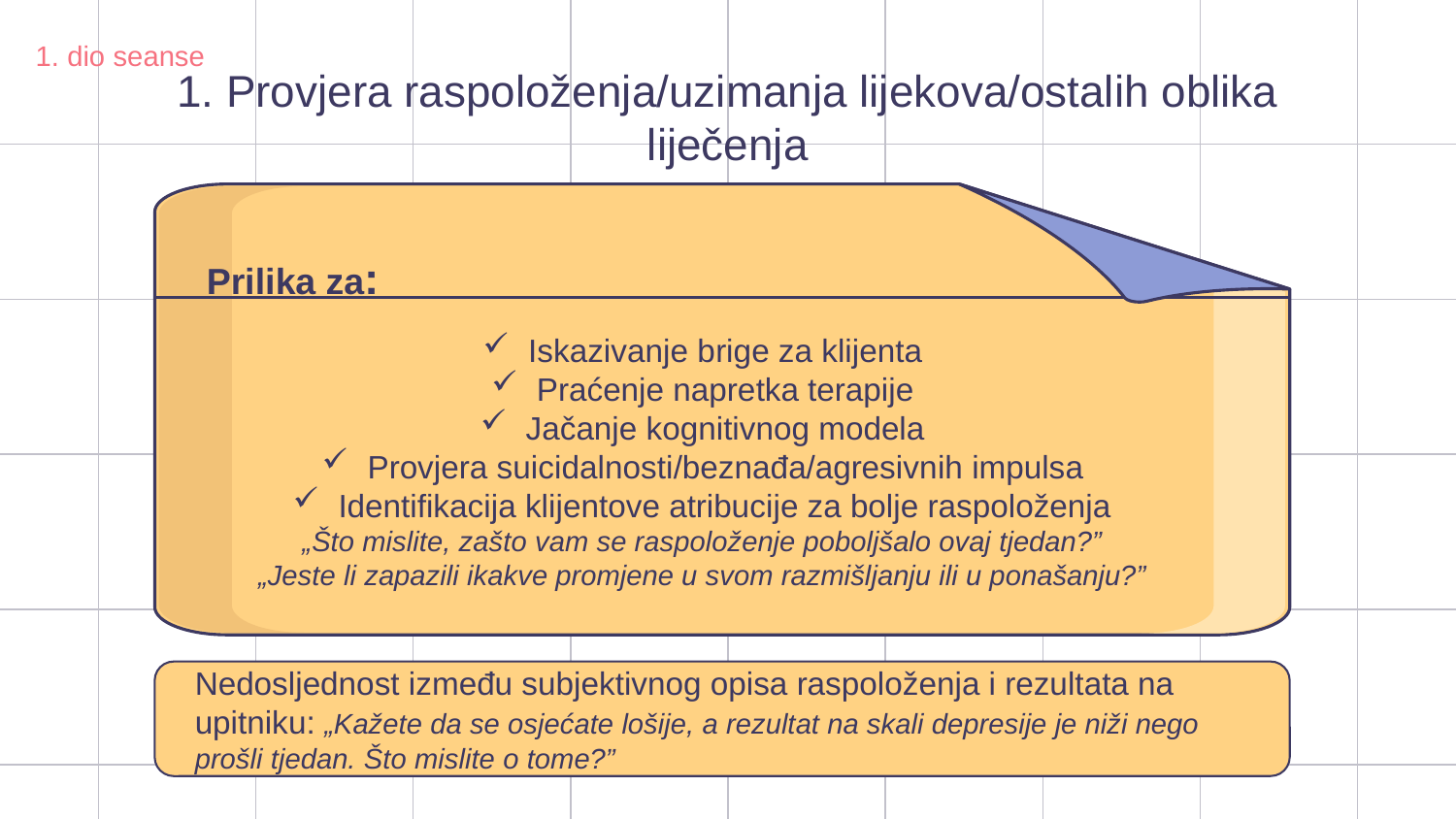

1. dio seanse
# 1. Provjera raspoloženja/uzimanja lijekova/ostalih oblika liječenja

Prilika za:
Iskazivanje brige za klijenta
Praćenje napretka terapije
Jačanje kognitivnog modela
Provjera suicidalnosti/beznađa/agresivnih impulsa
Identifikacija klijentove atribucije za bolje raspoloženja
„Što mislite, zašto vam se raspoloženje poboljšalo ovaj tjedan?”
„Jeste li zapazili ikakve promjene u svom razmišljanju ili u ponašanju?”
Nedosljednost između subjektivnog opisa raspoloženja i rezultata na upitniku: „Kažete da se osjećate lošije, a rezultat na skali depresije je niži nego prošli tjedan. Što mislite o tome?”